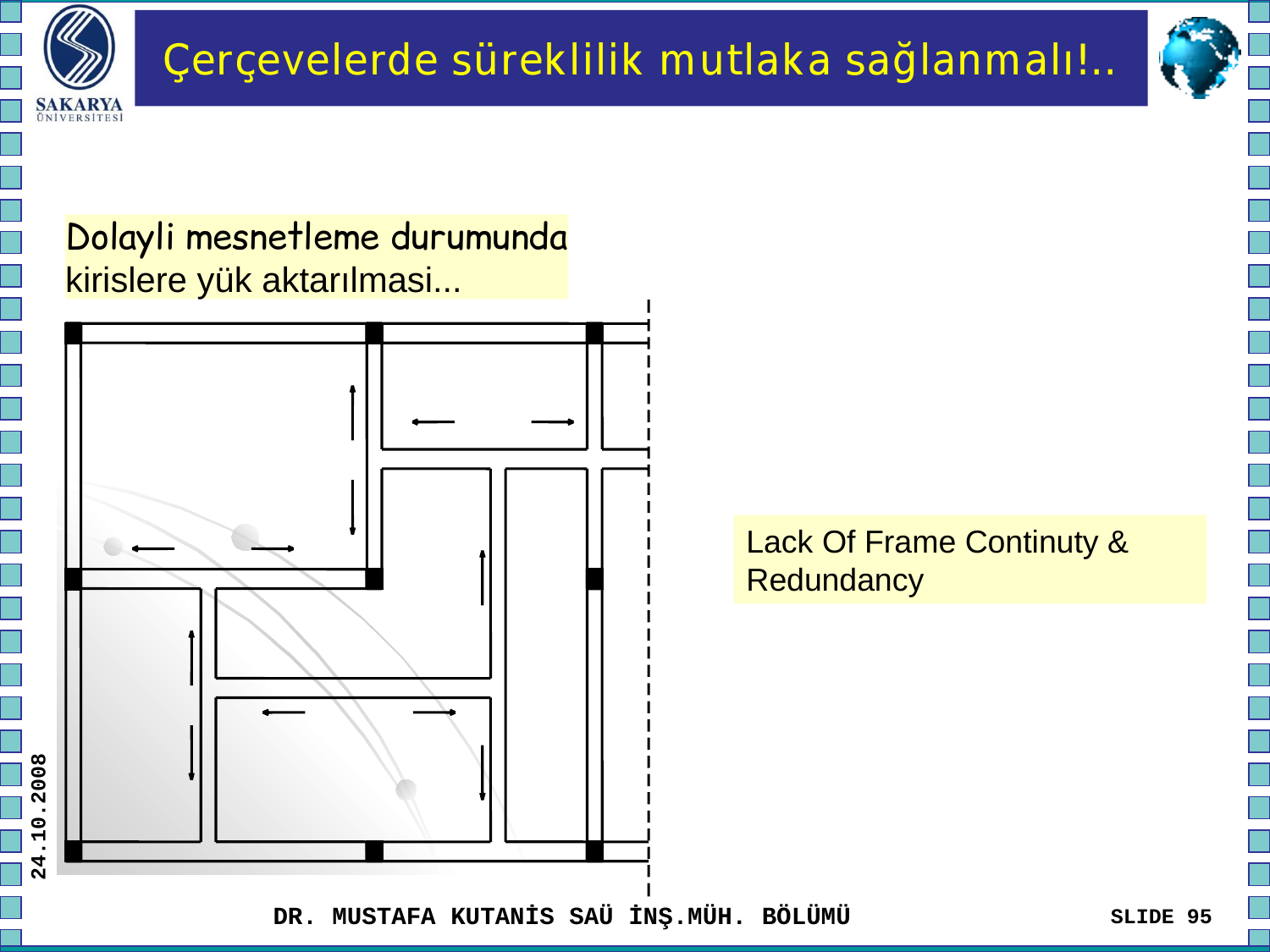

# Çerçevelerde süreklilik mutlaka sağlanmalı!..
Dolayli mesnetleme durumunda
kirislere yük aktarılmasi...

Lack Of Frame Continuty & Redundancy
24.10.2008
DR. MUSTAFA KUTANİS SAÜ İNŞ.MÜH. BÖLÜMÜ
SLIDE 95